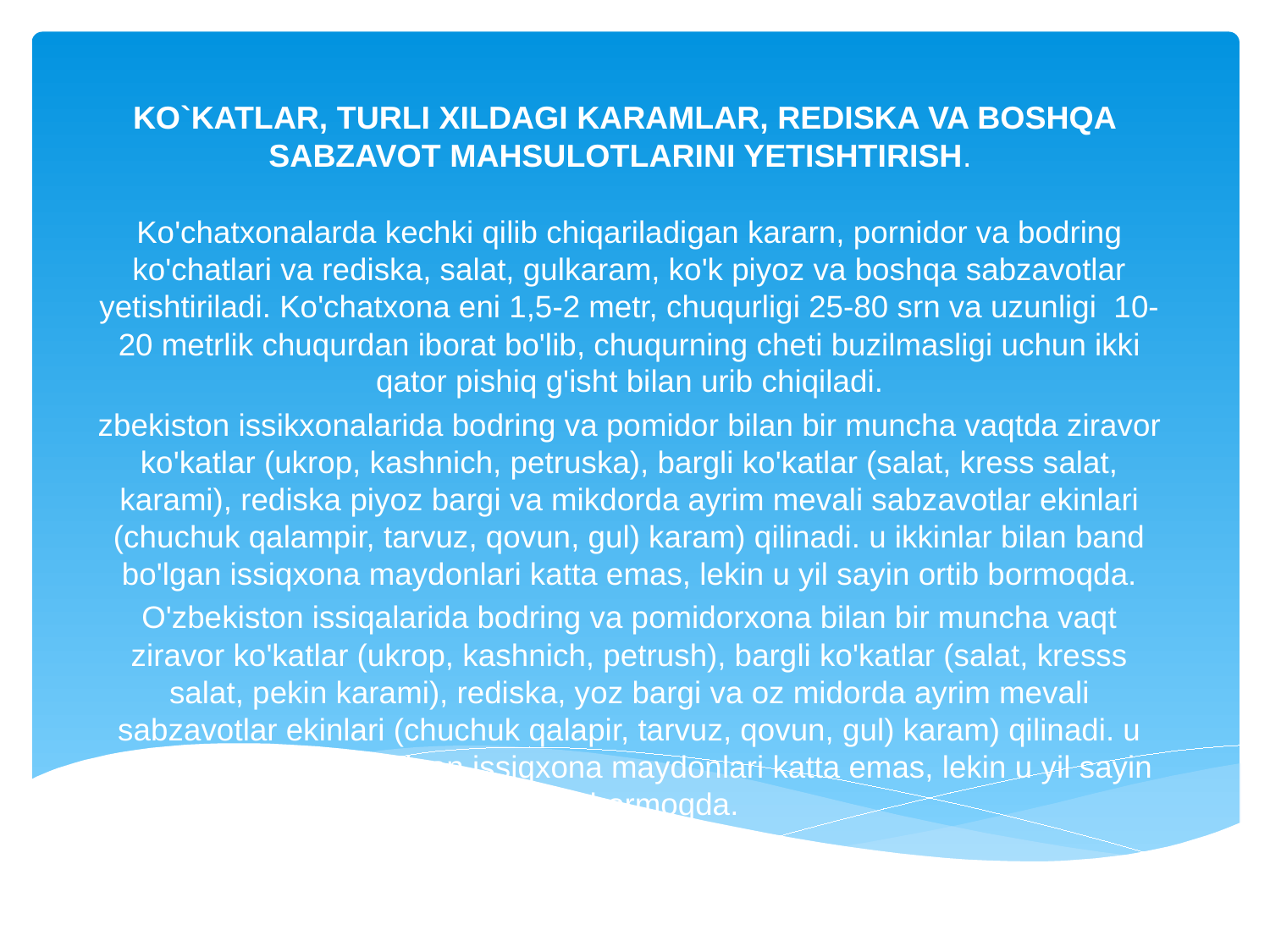

# KO`KATLAR, TURLI XILDAGI KARAMLAR, REDISKA VA BOSHQA SABZAVOT MAHSULOTLARINI YETISHTIRISH.
Ko'chatxonalarda kechki qilib chiqariladigan kararn, pornidor va bodring ko'chatlari va rediska, salat, gulkaram, ko'k piyoz va boshqa sabzavotlar yetishtiriladi. Ko'chatxona eni 1,5-2 metr, chuqurligi 25-80 srn va uzunligi  10-20 metrlik chuqurdan iborat bo'lib, chuqurning cheti buzilmasligi uchun ikki qator pishiq g'isht bilan urib chiqiladi.
zbekiston issikxonalarida bodring va pomidor bilan bir muncha vaqtda ziravor ko'katlar (ukrop, kashnich, petruska), bargli ko'katlar (salat, kress salat, karami), rediska piyoz bargi va mikdorda ayrim mevali sabzavotlar ekinlari (chuchuk qalampir, tarvuz, qovun, gul) karam) qilinadi. u ikkinlar bilan band bo'lgan issiqxona maydonlari katta emas, lekin u yil sayin ortib bormoqda.
O'zbekiston issiqalarida bodring va pomidorxona bilan bir muncha vaqt ziravor ko'katlar (ukrop, kashnich, petrush), bargli ko'katlar (salat, kresss salat, pekin karami), rediska, yoz bargi va oz midorda ayrim mevali sabzavotlar ekinlari (chuchuk qalapir, tarvuz, qovun, gul) karam) qilinadi. u ikkinlar bilan band bo'lgan issiqxona maydonlari katta emas, lekin u yil sayin ortib bormoqda.